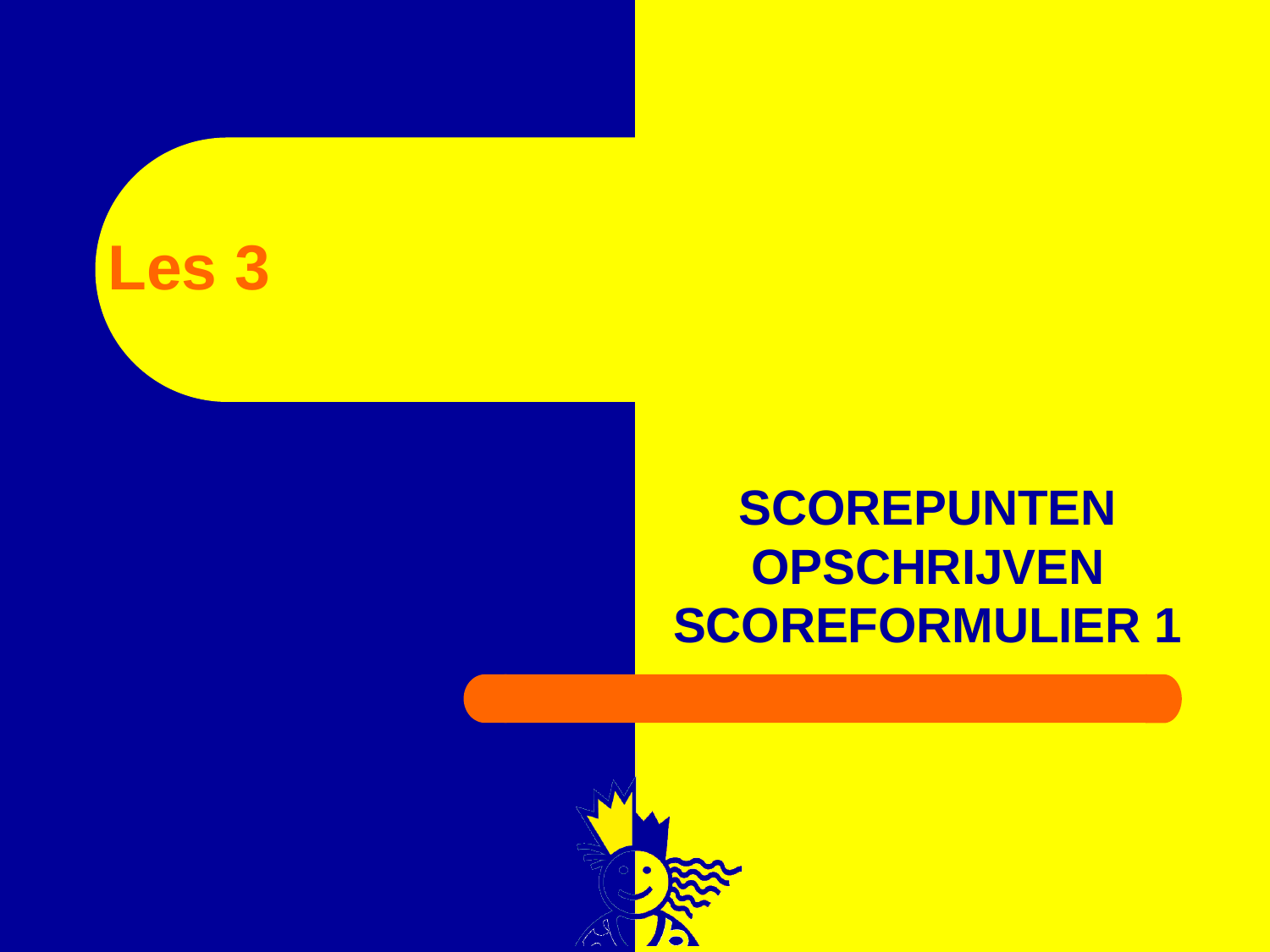

# Les 3
SCOREPUNTEN
OPSCHRIJVEN
SCOREFORMULIER 1